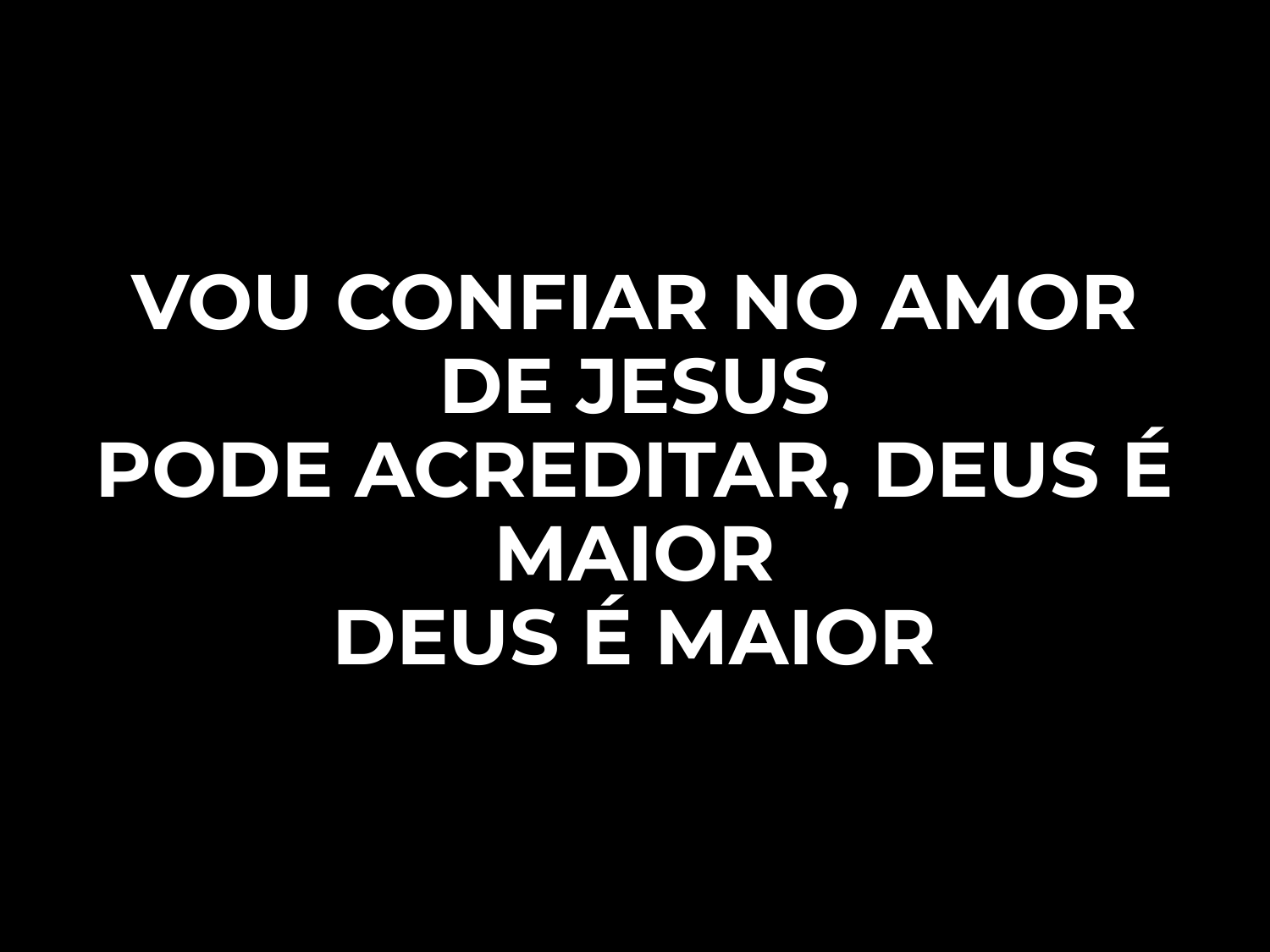

VOU CONFIAR NO AMOR DE JESUS
PODE ACREDITAR, DEUS É MAIOR
DEUS É MAIOR